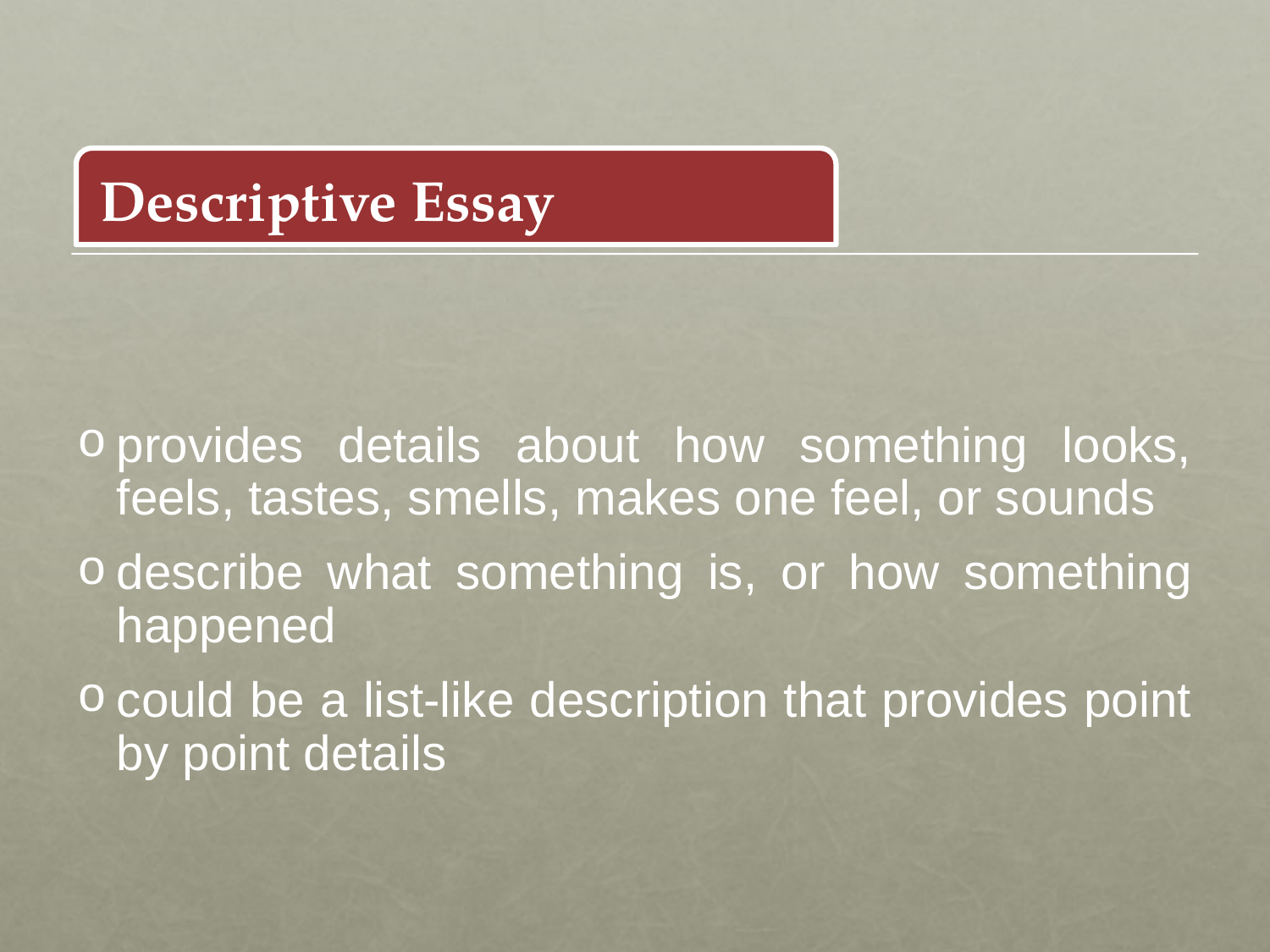

Descriptive Essay

provides details about how something looks, feels, tastes, smells, makes one feel, or sounds
describe what something is, or how something happened
could be a list-like description that provides point by point details